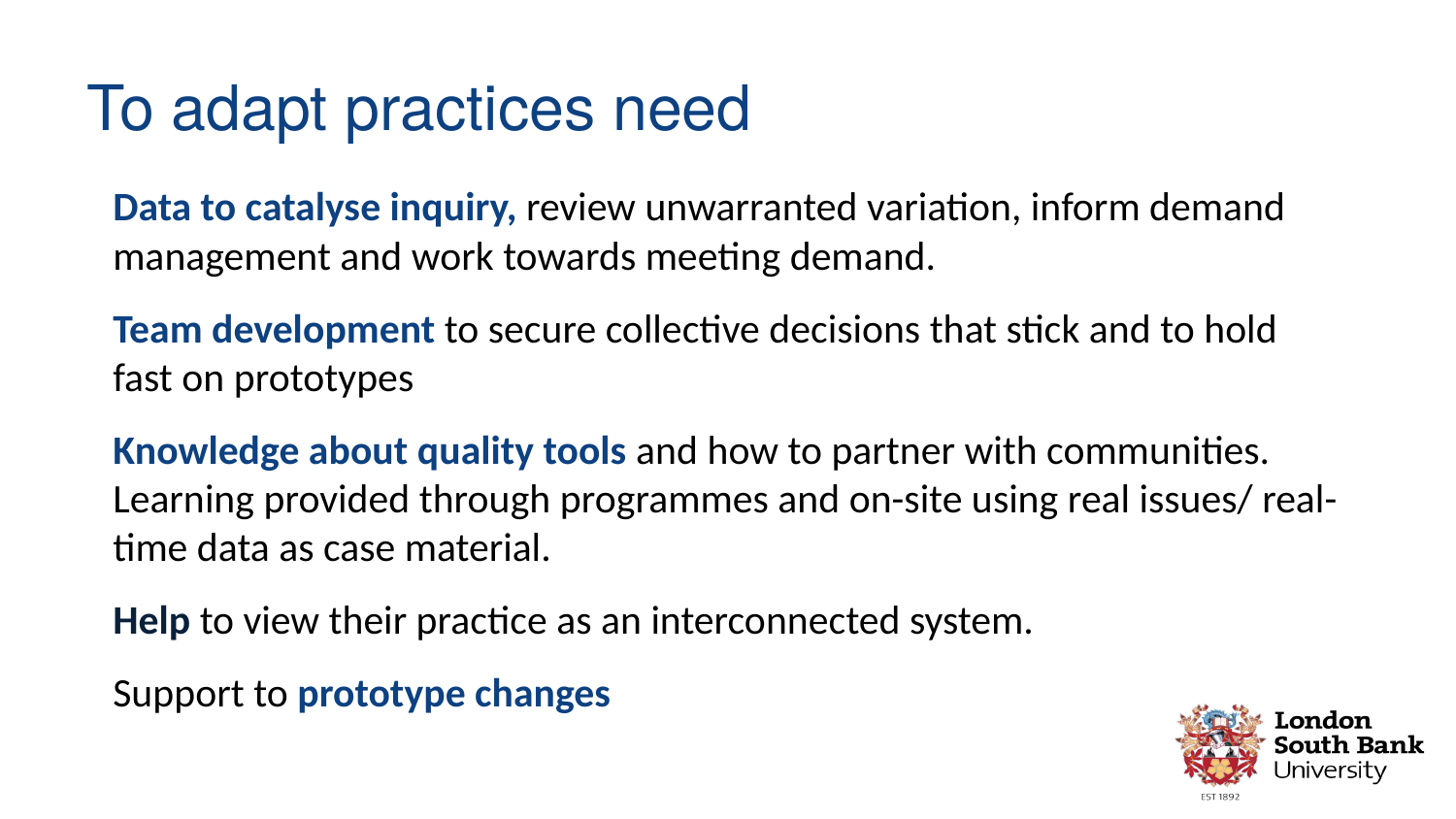

To adapt practices need
Data to catalyse inquiry, review unwarranted variation, inform demand management and work towards meeting demand.
Team development to secure collective decisions that stick and to hold fast on prototypes
Knowledge about quality tools and how to partner with communities. Learning provided through programmes and on-site using real issues/ real-time data as case material.
Help to view their practice as an interconnected system.
Support to prototype changes